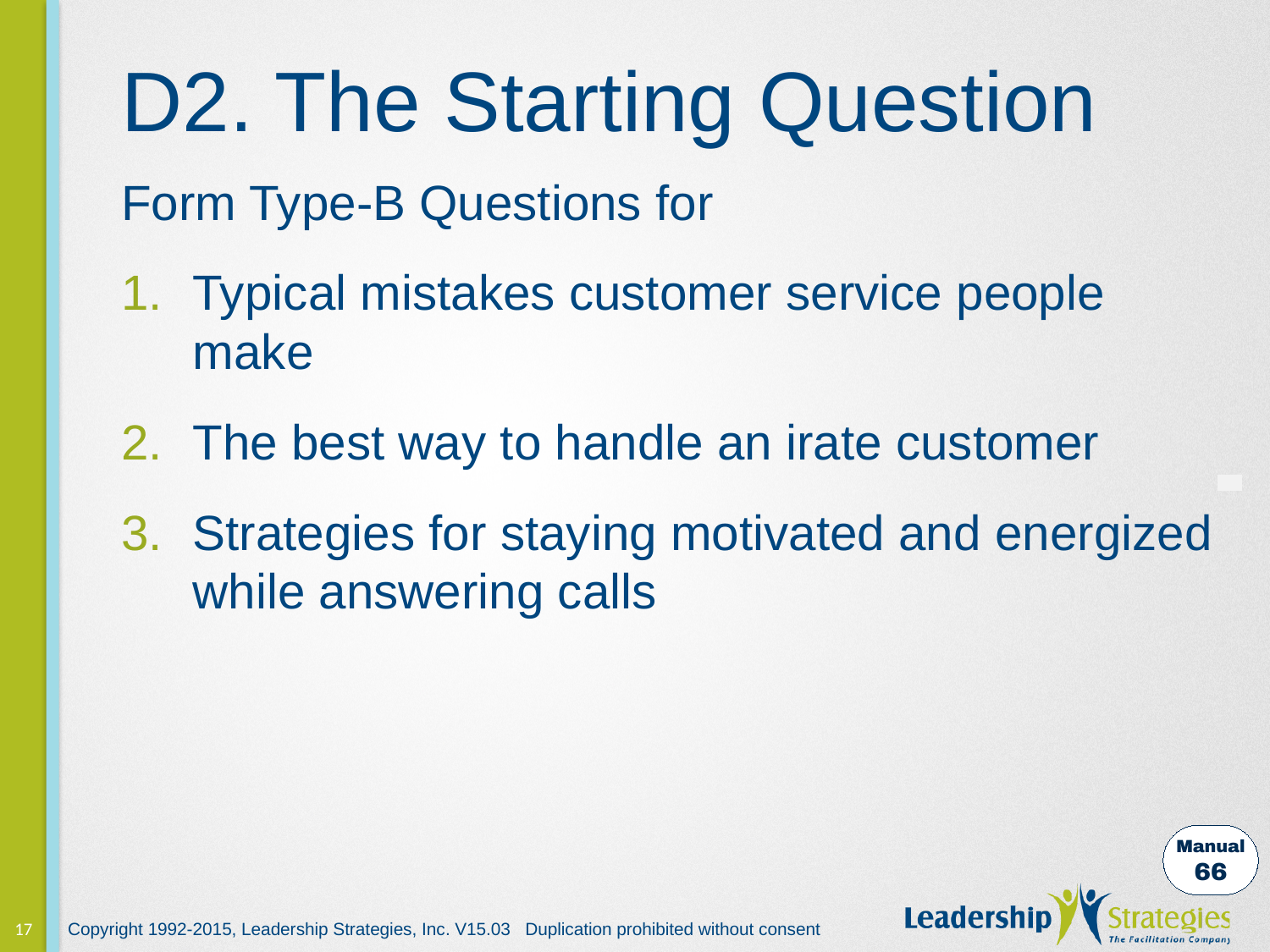

# D2. The Starting Question
Form Type-B Questions for
Typical mistakes customer service people make
The best way to handle an irate customer
Strategies for staying motivated and energized while answering calls
-
Manual
66
17